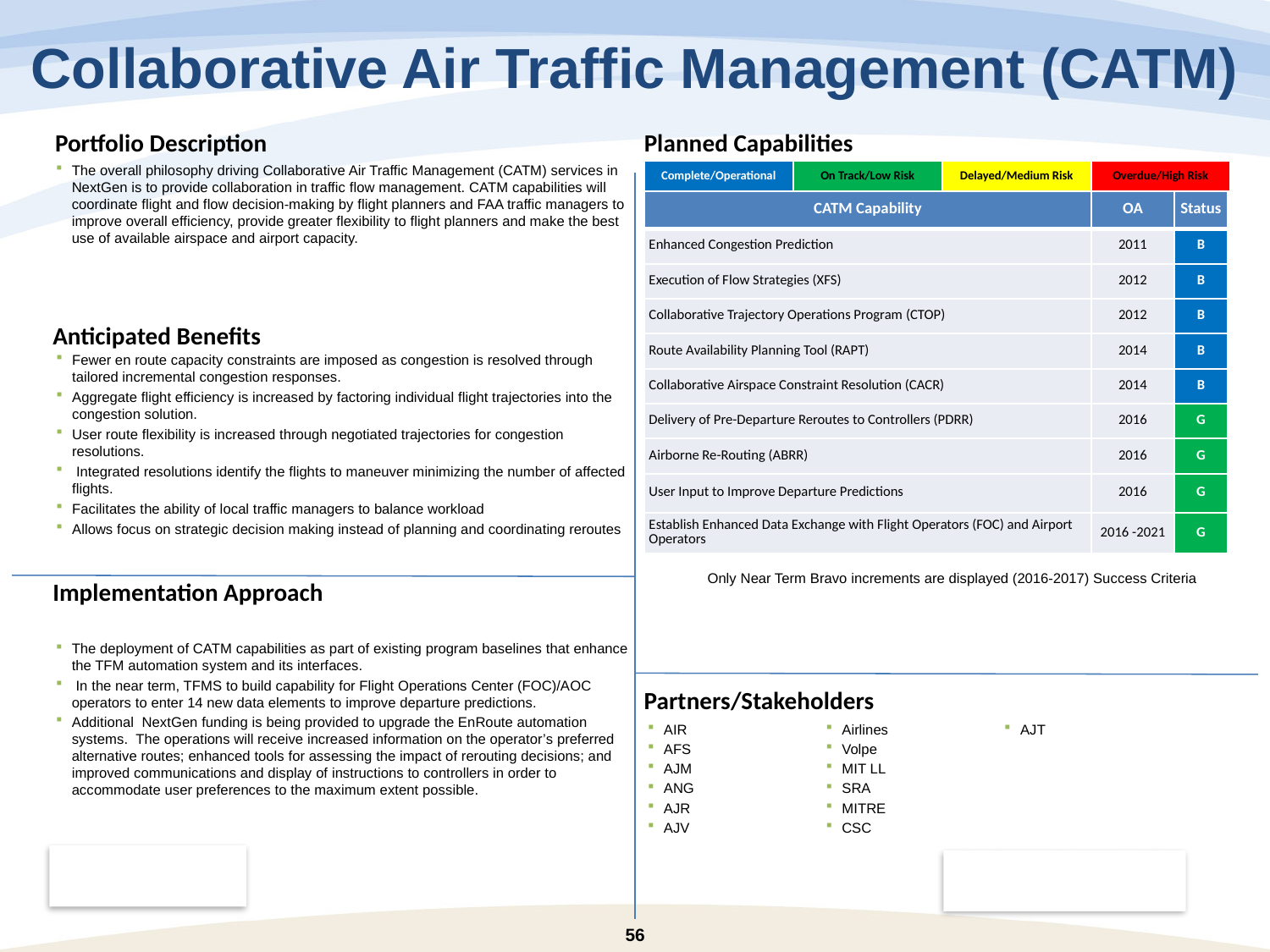

# Collaborative Air Traffic Management (CATM)
The overall philosophy driving Collaborative Air Traffic Management (CATM) services in NextGen is to provide collaboration in traffic flow management. CATM capabilities will coordinate flight and flow decision-making by flight planners and FAA traffic managers to improve overall efficiency, provide greater flexibility to flight planners and make the best use of available airspace and airport capacity.
| Complete/Operational | On Track/Low Risk | Delayed/Medium Risk | Overdue/High Risk |
| --- | --- | --- | --- |
| CATM Capability | OA | Status |
| --- | --- | --- |
| Enhanced Congestion Prediction | 2011 | B |
| Execution of Flow Strategies (XFS) | 2012 | B |
| Collaborative Trajectory Operations Program (CTOP) | 2012 | B |
| Route Availability Planning Tool (RAPT) | 2014 | B |
| Collaborative Airspace Constraint Resolution (CACR) | 2014 | B |
| Delivery of Pre-Departure Reroutes to Controllers (PDRR) | 2016 | G |
| Airborne Re-Routing (ABRR) | 2016 | G |
| User Input to Improve Departure Predictions | 2016 | G |
| Establish Enhanced Data Exchange with Flight Operators (FOC) and Airport Operators | 2016 -2021 | G |
Fewer en route capacity constraints are imposed as congestion is resolved through tailored incremental congestion responses.
Aggregate flight efficiency is increased by factoring individual flight trajectories into the congestion solution.
User route flexibility is increased through negotiated trajectories for congestion resolutions.
 Integrated resolutions identify the flights to maneuver minimizing the number of affected flights.
Facilitates the ability of local traffic managers to balance workload
Allows focus on strategic decision making instead of planning and coordinating reroutes

Only Near Term Bravo increments are displayed (2016-2017) Success Criteria
The deployment of CATM capabilities as part of existing program baselines that enhance the TFM automation system and its interfaces.
 In the near term, TFMS to build capability for Flight Operations Center (FOC)/AOC operators to enter 14 new data elements to improve departure predictions.
Additional  NextGen funding is being provided to upgrade the EnRoute automation systems.  The operations will receive increased information on the operator’s preferred alternative routes; enhanced tools for assessing the impact of rerouting decisions; and improved communications and display of instructions to controllers in order to accommodate user preferences to the maximum extent possible.
AIR
AFS
AJM
ANG
AJR
AJV
Airlines
Volpe
MIT LL
SRA
MITRE
CSC
AJT

56